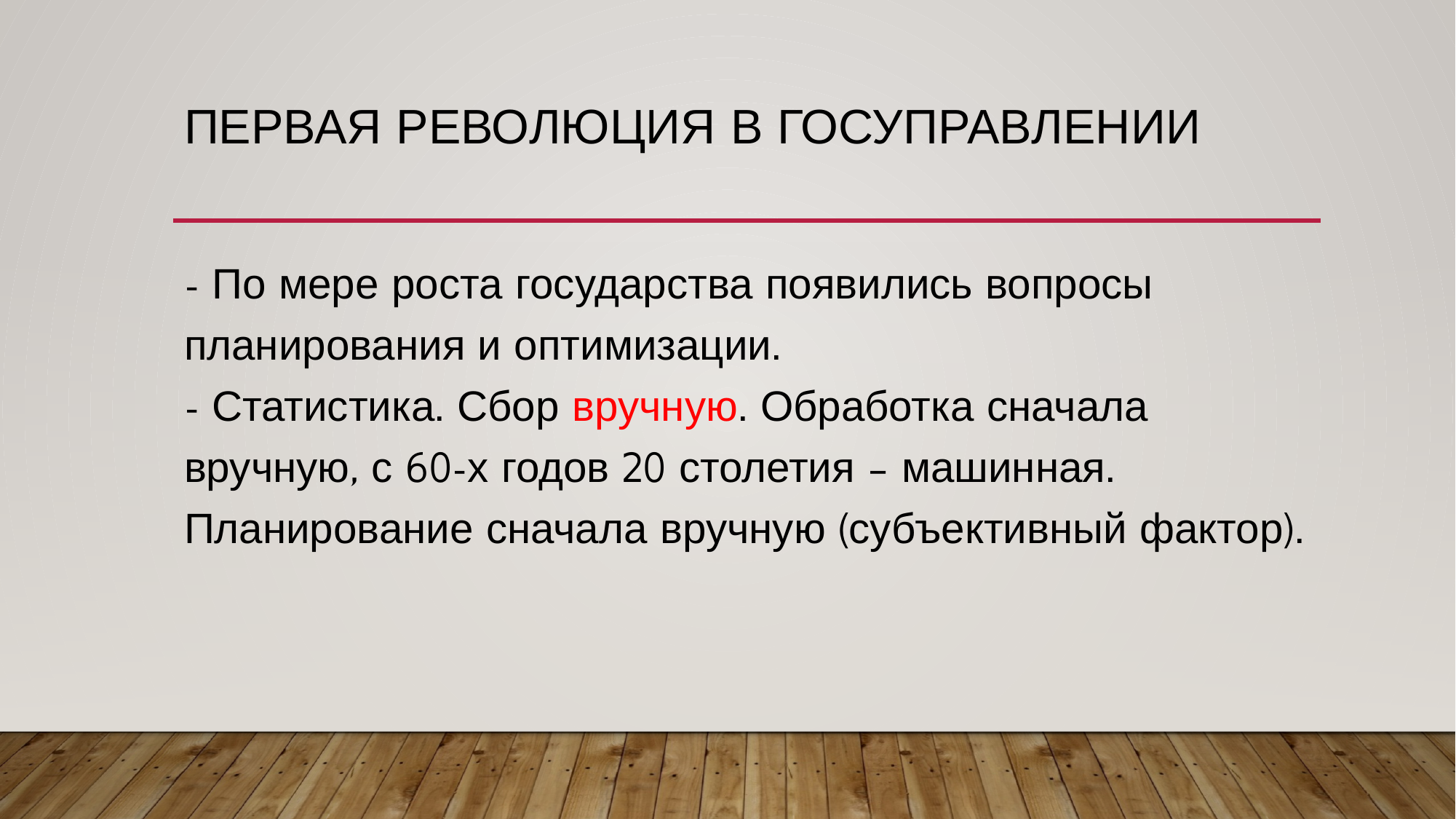

# Первая революция в госуправлении
- По мере роста государства появились вопросы планирования и оптимизации.
- Статистика. Сбор вручную. Обработка сначала вручную, с 60-х годов 20 столетия – машинная. Планирование сначала вручную (субъективный фактор).